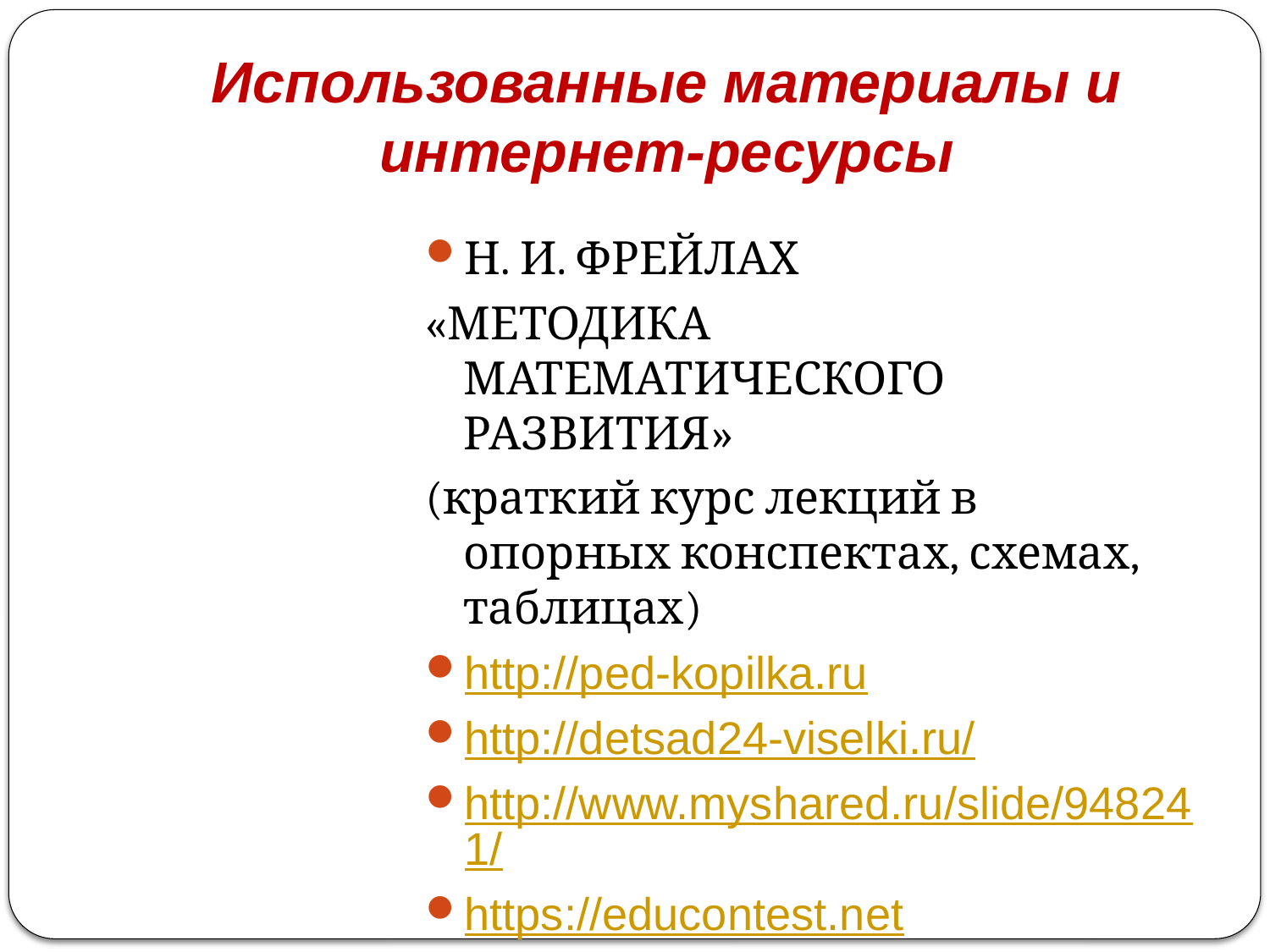

Использованные материалы и интернет-ресурсы
Н. И. ФРЕЙЛАХ
«МЕТОДИКА МАТЕМАТИЧЕСКОГО РАЗВИТИЯ»
(краткий курс лекций в опорных конспектах, схемах, таблицах)
http://ped-kopilka.ru
http://detsad24-viselki.ru/
http://www.myshared.ru/slide/948241/
https://educontest.net
http://dohcolonoc.ru/